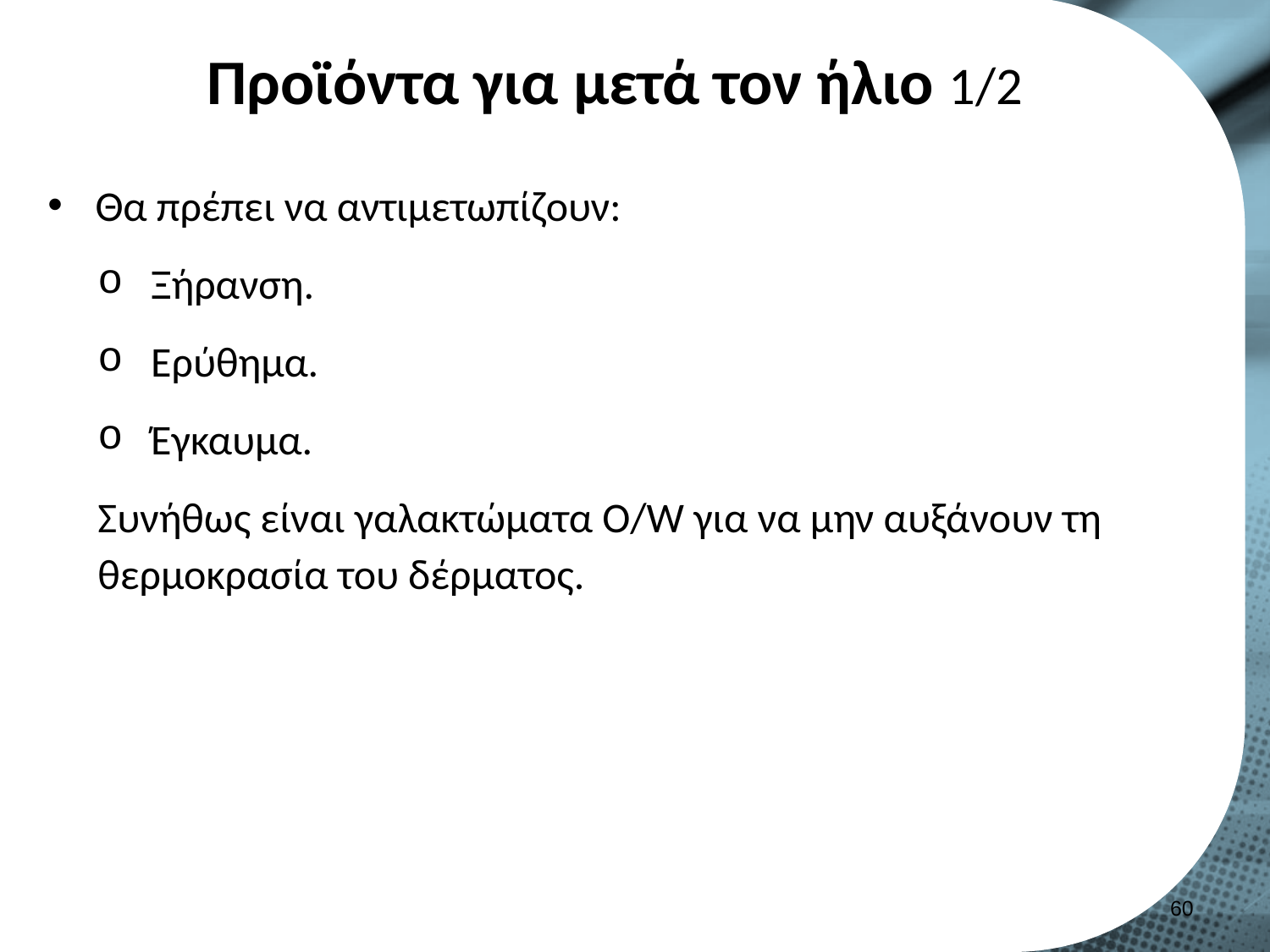

# Προϊόντα για μετά τον ήλιο 1/2
Θα πρέπει να αντιμετωπίζουν:
Ξήρανση.
Ερύθημα.
Έγκαυμα.
Συνήθως είναι γαλακτώματα O/W για να μην αυξάνουν τη θερμοκρασία του δέρματος.

60